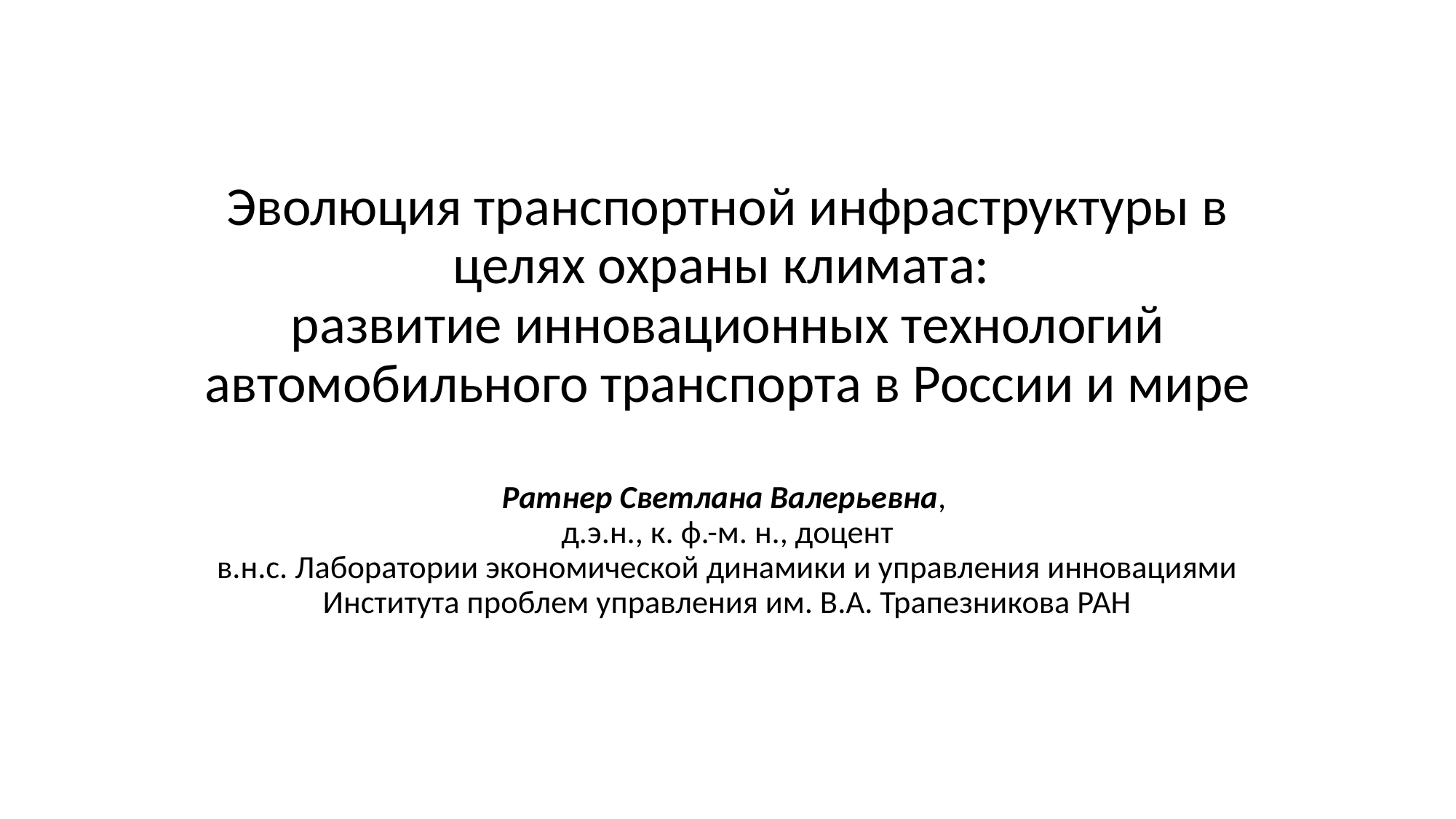

# Эволюция транспортной инфраструктуры в целях охраны климата: развитие инновационных технологий автомобильного транспорта в России и мире
Ратнер Светлана Валерьевна,
д.э.н., к. ф.-м. н., доцент
в.н.с. Лаборатории экономической динамики и управления инновациями Института проблем управления им. В.А. Трапезникова РАН